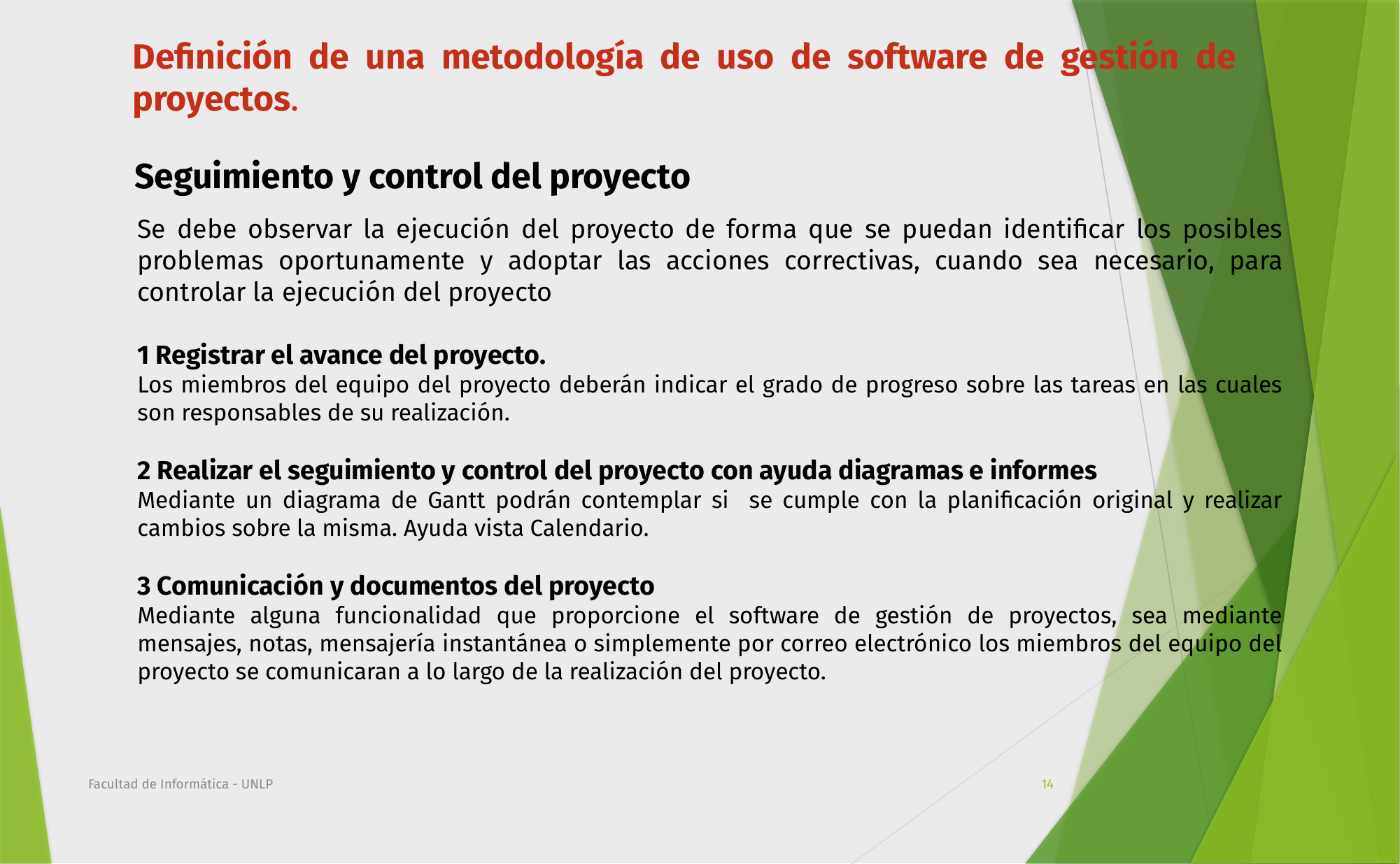

Definición de una metodología de uso de software de gestión de proyectos.

Seguimiento y control del proyecto
Se debe observar la ejecución del proyecto de forma que se puedan identificar los posibles problemas oportunamente y adoptar las acciones correctivas, cuando sea necesario, para controlar la ejecución del proyecto

1 Registrar el avance del proyecto.
Los miembros del equipo del proyecto deberán indicar el grado de progreso sobre las tareas en las cuales son responsables de su realización.

2 Realizar el seguimiento y control del proyecto con ayuda diagramas e informes
Mediante un diagrama de Gantt podrán contemplar si  se cumple con la planificación original y realizar cambios sobre la misma. Ayuda vista Calendario.

3 Comunicación y documentos del proyecto
Mediante alguna funcionalidad que proporcione el software de gestión de proyectos, sea mediante mensajes, notas, mensajería instantánea o simplemente por correo electrónico los miembros del equipo del proyecto se comunicaran a lo largo de la realización del proyecto.
Facultad de Informática - UNLP
14